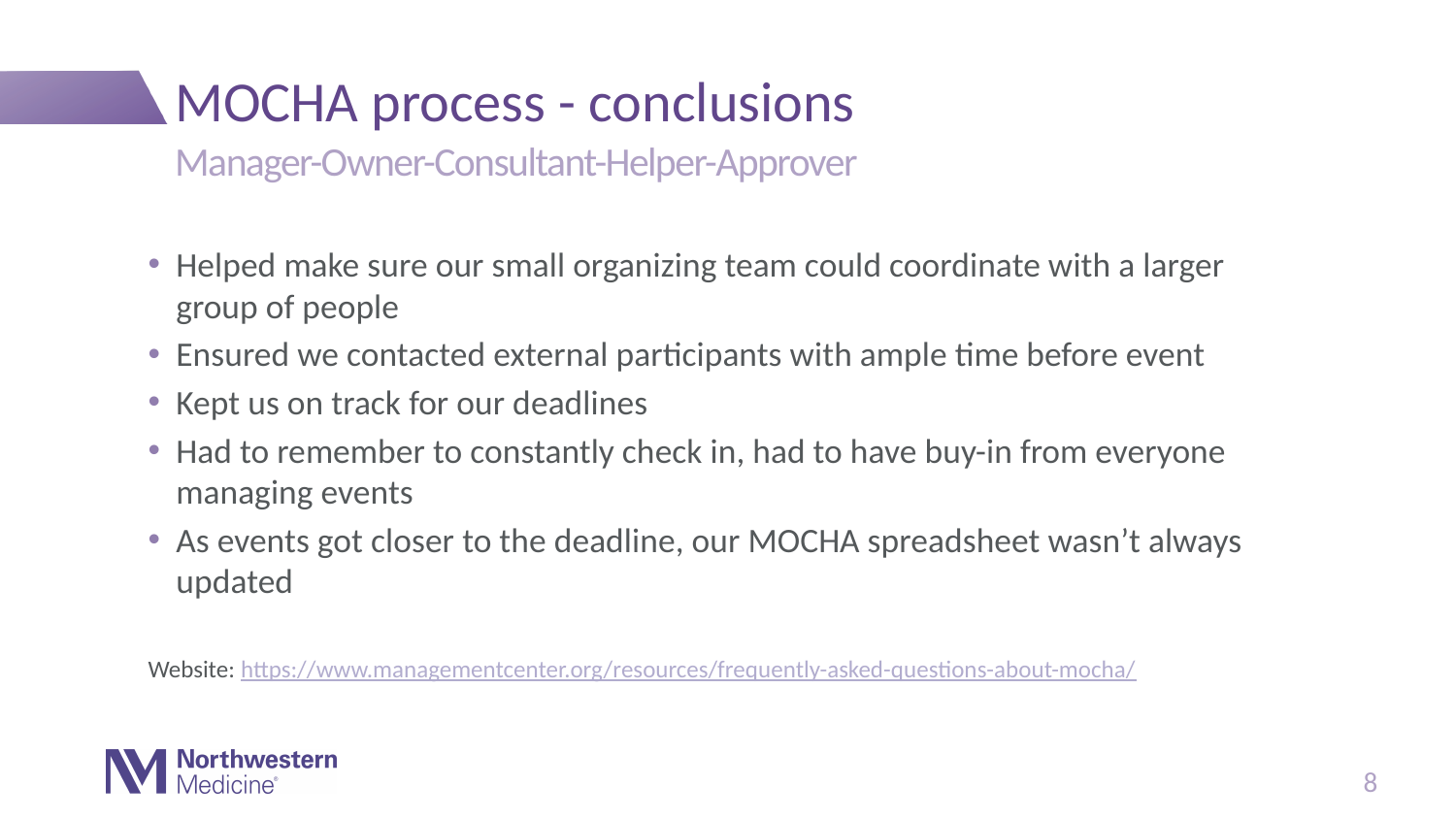

# MOCHA process - conclusions
Manager-Owner-Consultant-Helper-Approver
Helped make sure our small organizing team could coordinate with a larger group of people
Ensured we contacted external participants with ample time before event
Kept us on track for our deadlines
Had to remember to constantly check in, had to have buy-in from everyone managing events
As events got closer to the deadline, our MOCHA spreadsheet wasn’t always updated

Website: https://www.managementcenter.org/resources/frequently-asked-questions-about-mocha/

8